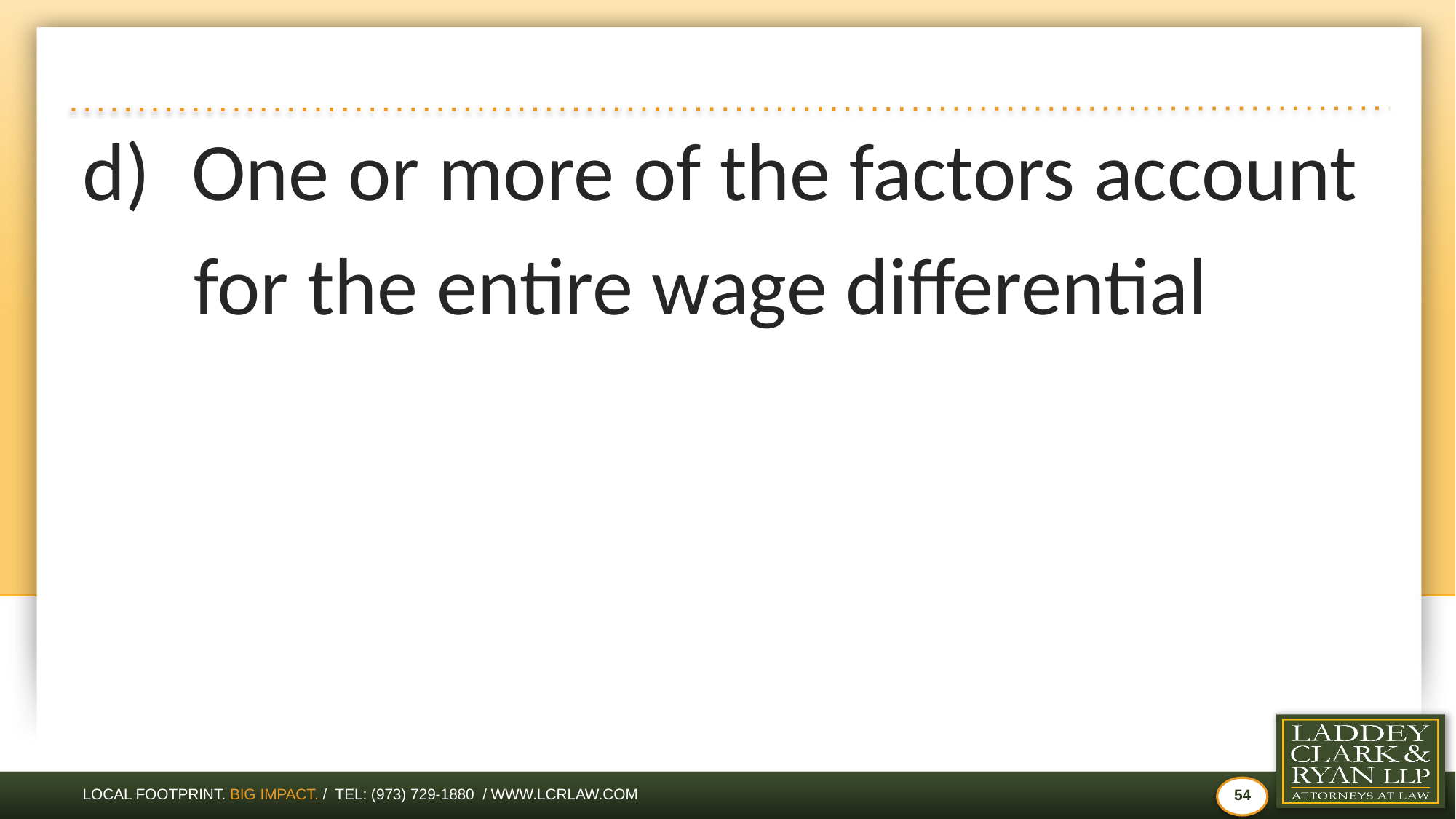

#
One or more of the factors account
      for the entire wage differential